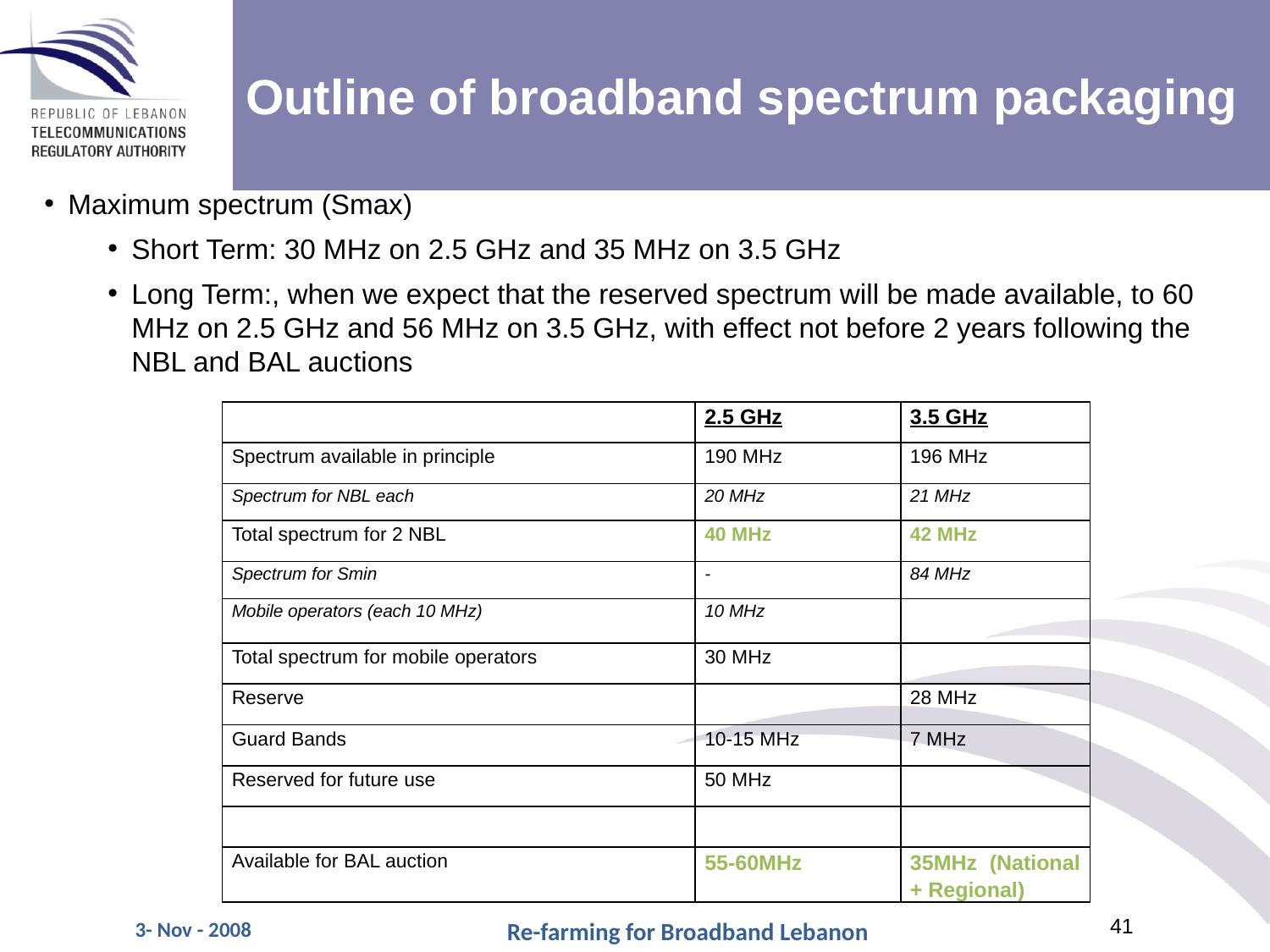

# Outline of broadband spectrum packaging
Maximum spectrum (Smax)
Short Term: 30 MHz on 2.5 GHz and 35 MHz on 3.5 GHz
Long Term:, when we expect that the reserved spectrum will be made available, to 60 MHz on 2.5 GHz and 56 MHz on 3.5 GHz, with effect not before 2 years following the NBL and BAL auctions
|  | 2.5 GHz | 3.5 GHz |
| --- | --- | --- |
| Spectrum available in principle | 190 MHz | 196 MHz |
| Spectrum for NBL each | 20 MHz | 21 MHz |
| Total spectrum for 2 NBL | 40 MHz | 42 MHz |
| Spectrum for Smin | - | 84 MHz |
| Mobile operators (each 10 MHz) | 10 MHz |  |
| Total spectrum for mobile operators | 30 MHz |  |
| Reserve |  | 28 MHz |
| Guard Bands | 10-15 MHz | 7 MHz |
| Reserved for future use | 50 MHz |  |
|  |  |  |
| Available for BAL auction | 55-60MHz | 35MHz (National + Regional) |
3- Nov - 2008
Re-farming for Broadband Lebanon